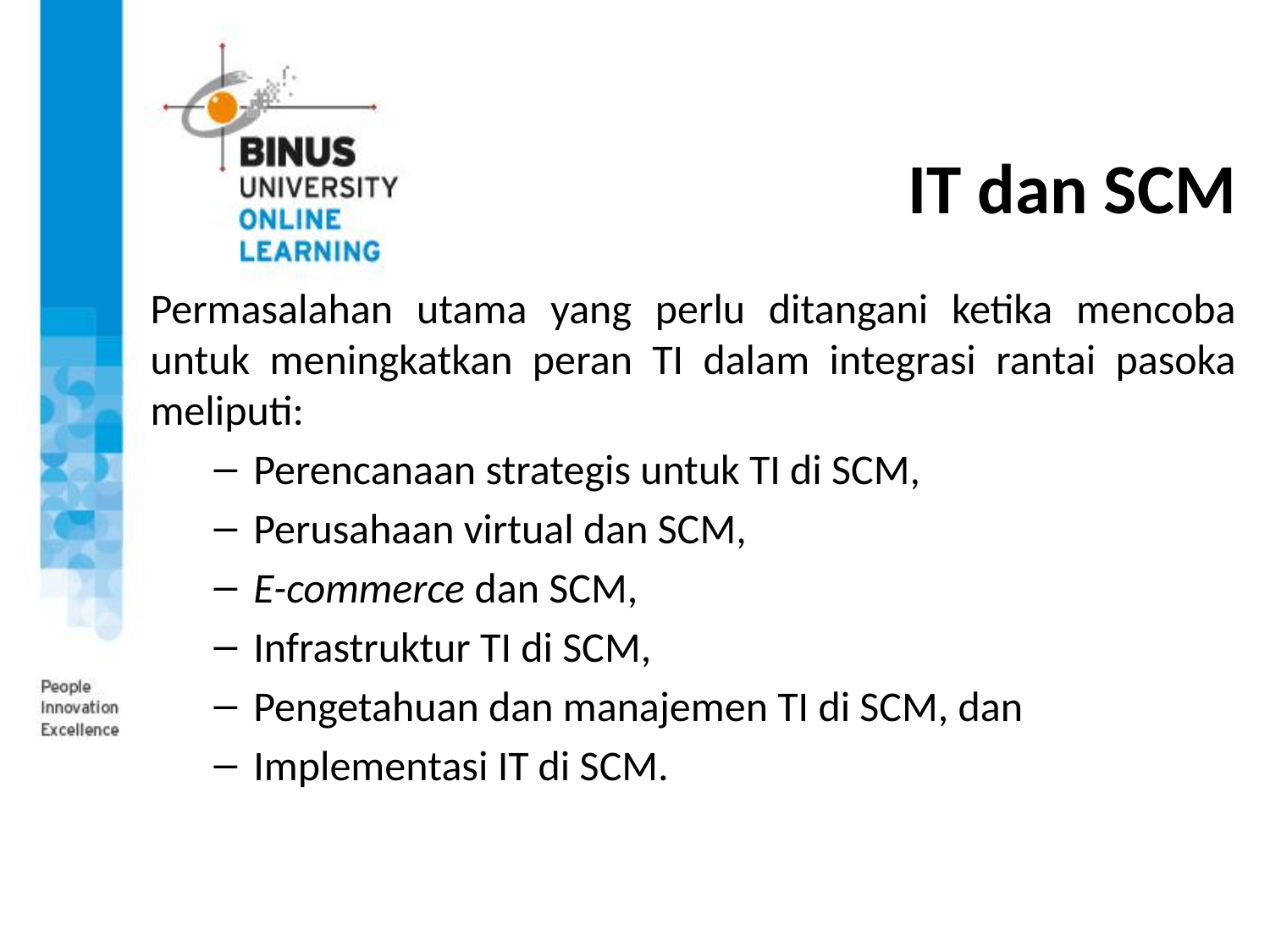

# IT dan SCM
Permasalahan utama yang perlu ditangani ketika mencoba untuk meningkatkan peran TI dalam integrasi rantai pasoka meliputi:
Perencanaan strategis untuk TI di SCM,
Perusahaan virtual dan SCM,
E-commerce dan SCM,
Infrastruktur TI di SCM,
Pengetahuan dan manajemen TI di SCM, dan
Implementasi IT di SCM.